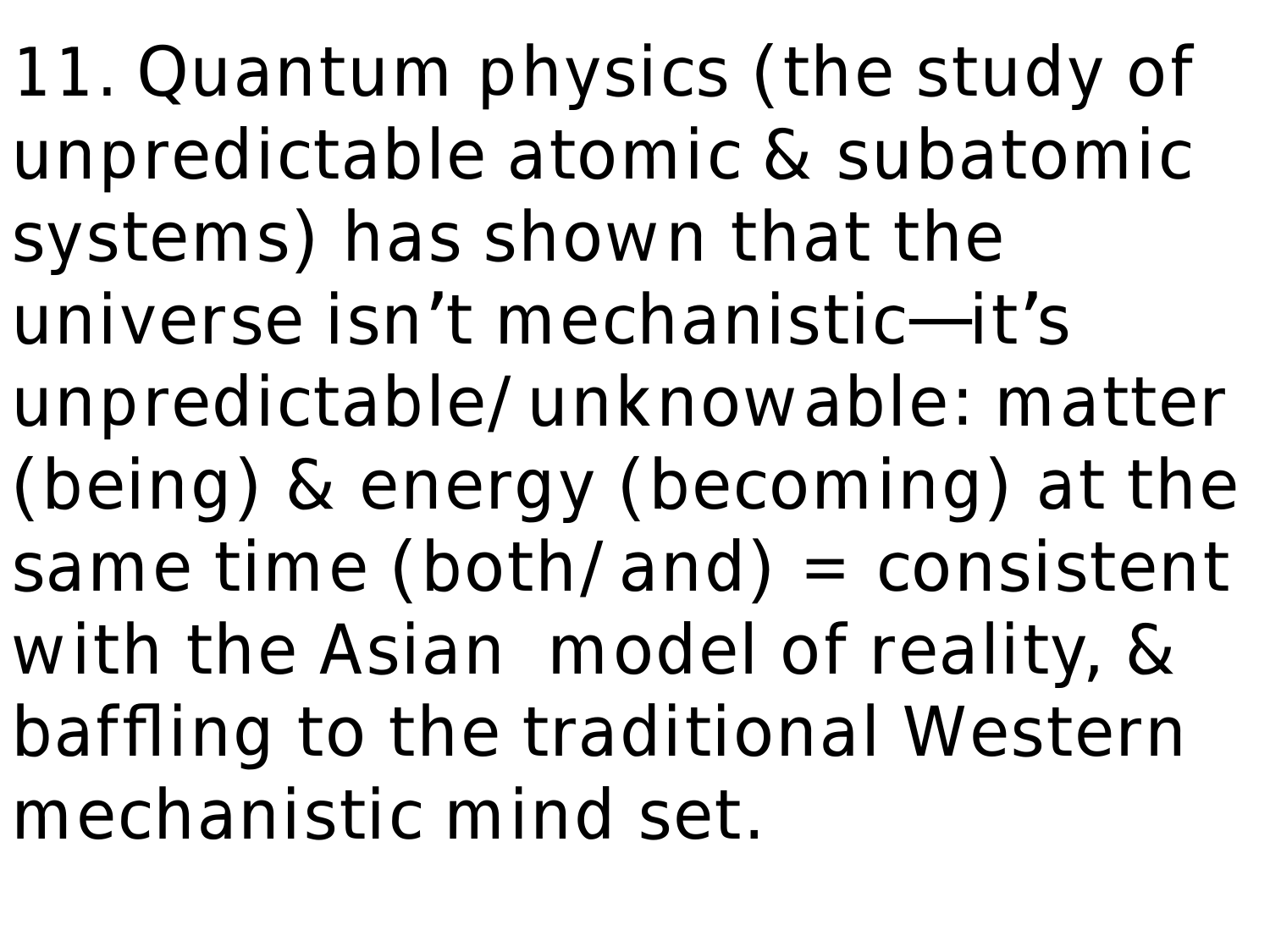

11. Quantum physics (the study of unpredictable atomic & subatomic systems) has shown that the universe isn’t mechanistic—it’s unpredictable/unknowable: matter (being) & energy (becoming) at the same time (both/and) = consistent with the Asian  model of reality, & baffling to the traditional Western mechanistic mind set.